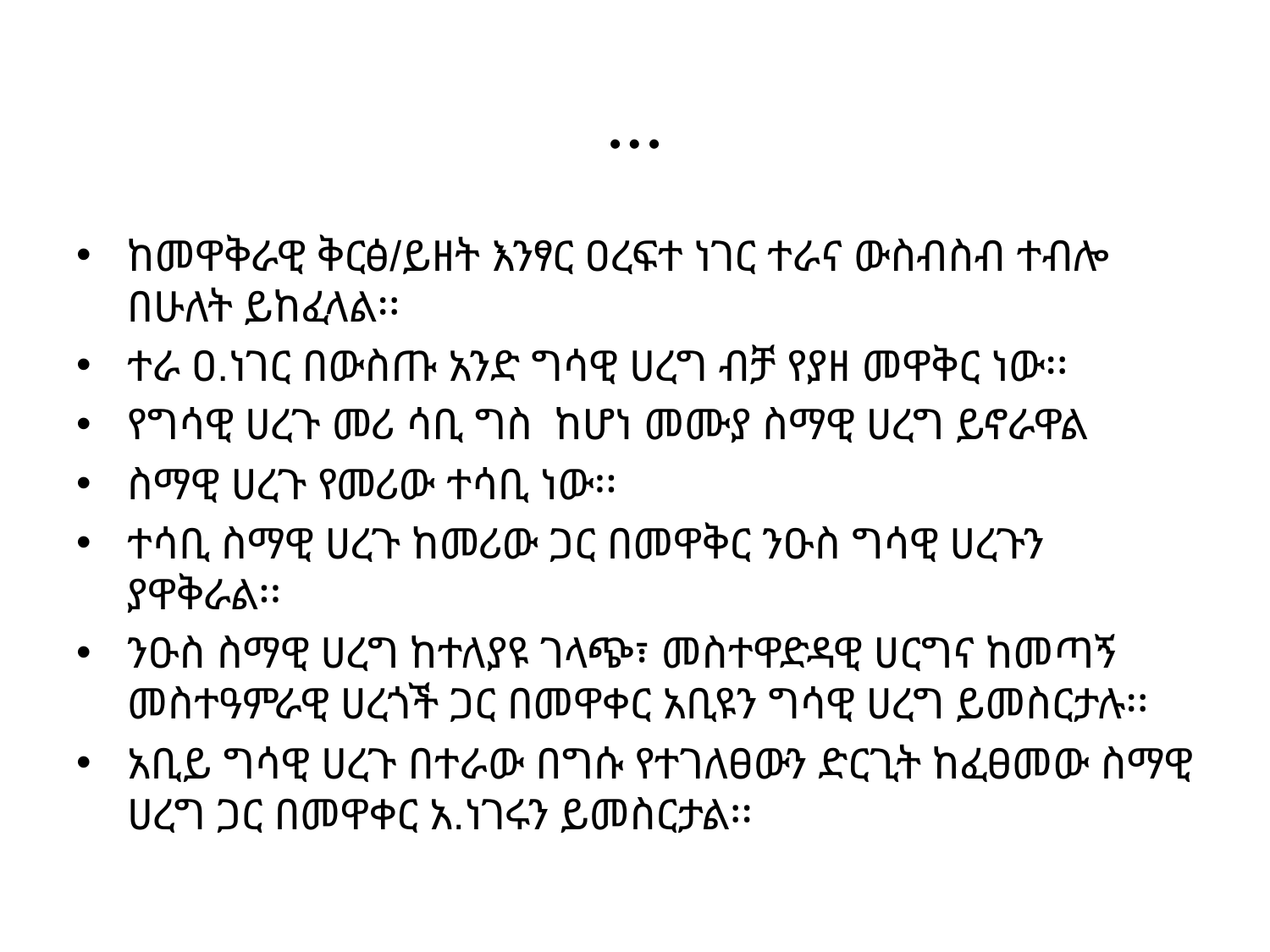

# …
ከመዋቅራዊ ቅርፅ/ይዘት እንፃር ዐረፍተ ነገር ተራና ውስብስብ ተብሎ በሁለት ይከፈላል፡፡
ተራ ዐ.ነገር በውስጡ አንድ ግሳዊ ሀረግ ብቻ የያዘ መዋቅር ነው፡፡
የግሳዊ ሀረጉ መሪ ሳቢ ግስ  ከሆነ መሙያ ስማዊ ሀረግ ይኖራዋል
ስማዊ ሀረጉ የመሪው ተሳቢ ነው፡፡
ተሳቢ ስማዊ ሀረጉ ከመሪው ጋር በመዋቅር ንዑስ ግሳዊ ሀረጉን ያዋቅራል፡፡
ንዑስ ስማዊ ሀረግ ከተለያዩ ገላጭ፣ መስተዋድዳዊ ሀርግና ከመጣኝ መስተዓምራዊ ሀረጎች ጋር በመዋቀር አቢዩን ግሳዊ ሀረግ ይመስርታሉ፡፡
አቢይ ግሳዊ ሀረጉ በተራው በግሱ የተገለፀውን ድርጊት ከፈፀመው ስማዊ ሀረግ ጋር በመዋቀር አ.ነገሩን ይመስርታል፡፡